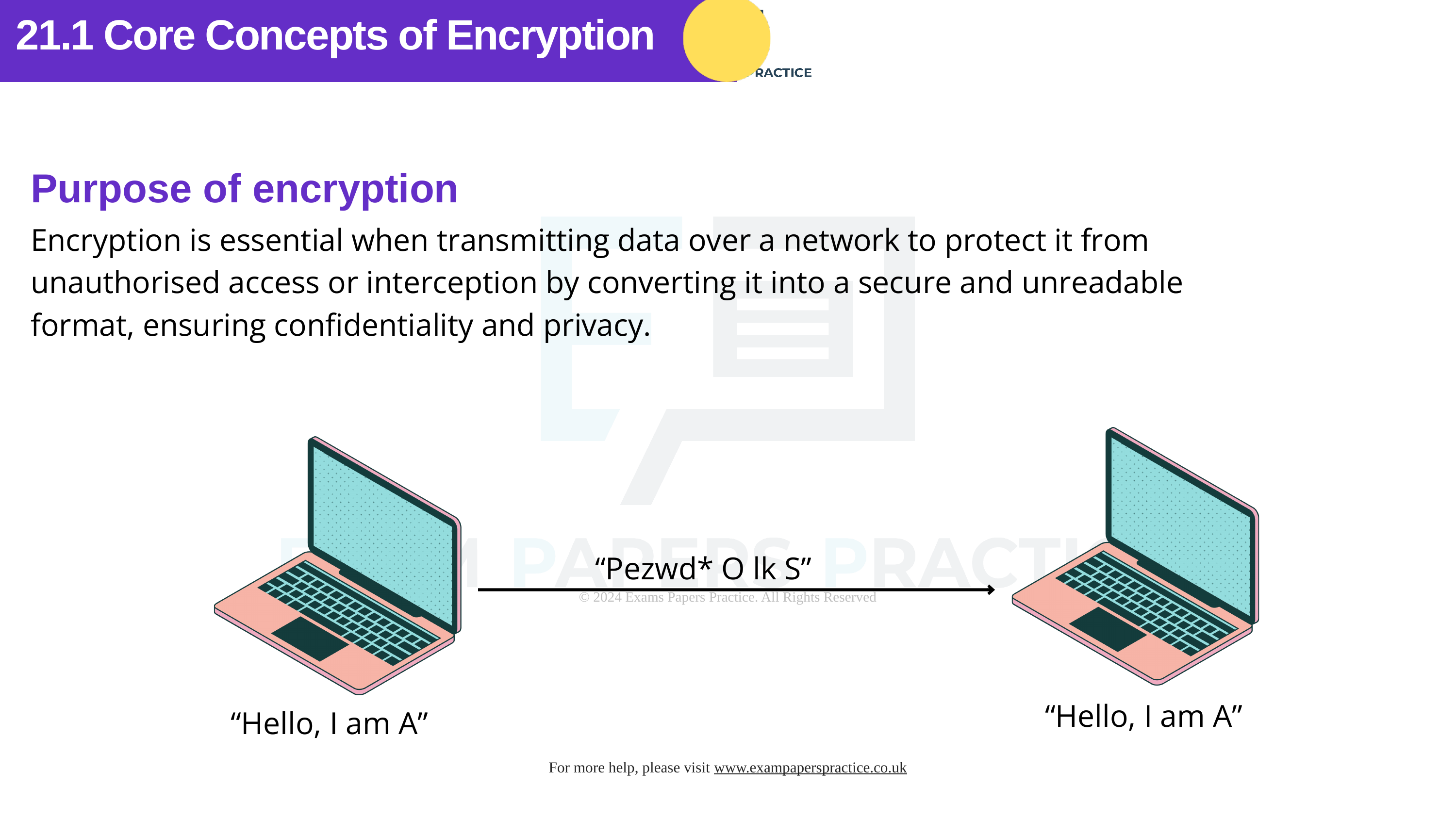

21.1 Core Concepts of Encryption
Purpose of encryption
Encryption is essential when transmitting data over a network to protect it from unauthorised access or interception by converting it into a secure and unreadable format, ensuring confidentiality and privacy.

“Pezwd* O lk S”

“Hello, I am A”
“Hello, I am A”